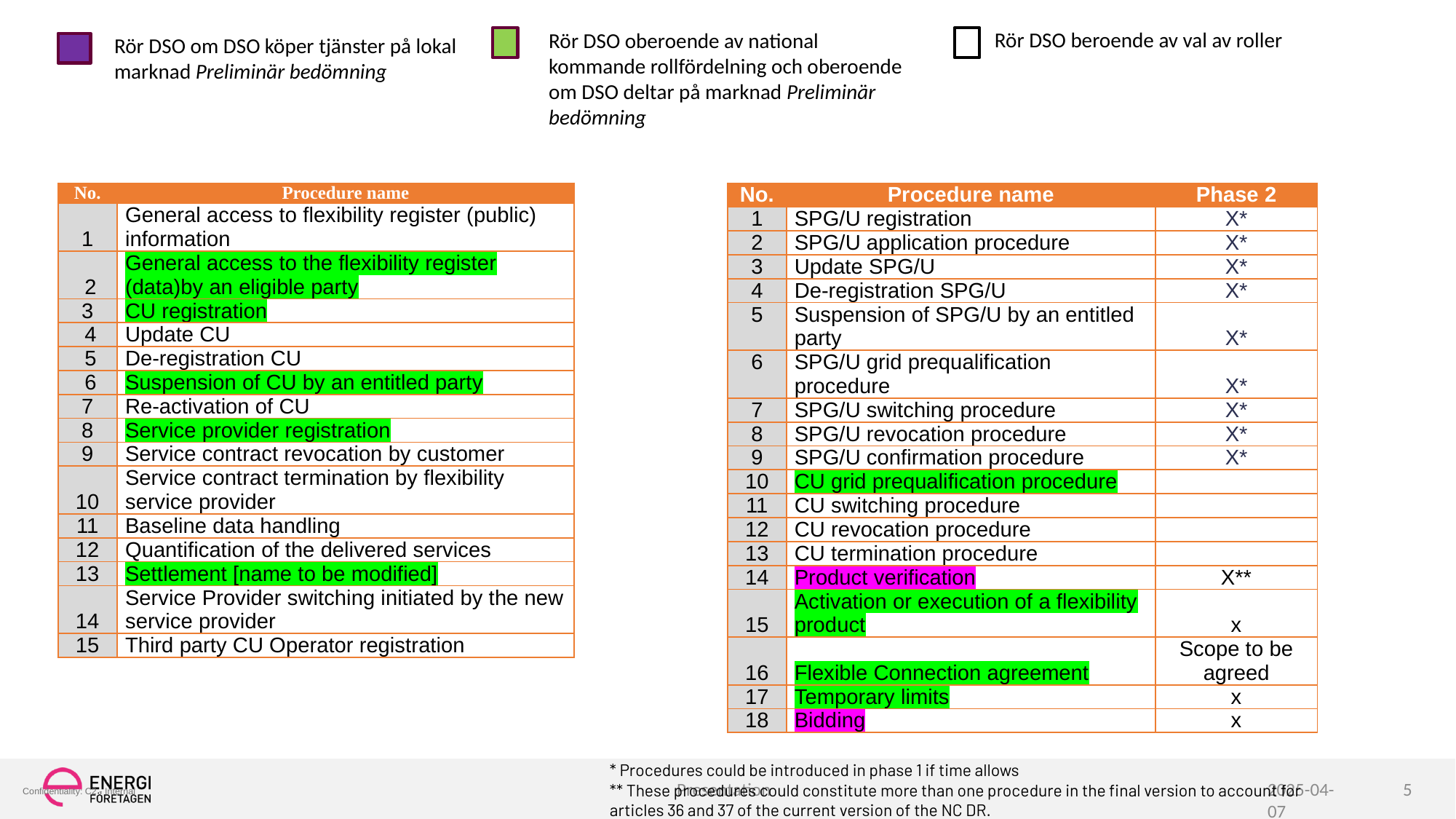

Rör DSO beroende av val av roller

Rör DSO oberoende av national kommande rollfördelning och oberoende om DSO deltar på marknad Preliminär bedömning

Rör DSO om DSO köper tjänster på lokal marknad Preliminär bedömning

| No. | Procedure name |
| --- | --- |
| 1 | General access to flexibility register (public) information |
| 2 | General access to the flexibility register (data)by an eligible party |
| 3 | CU registration |
| 4 | Update CU |
| 5 | De-registration CU |
| 6 | Suspension of CU by an entitled party |
| 7 | Re-activation of CU |
| 8 | Service provider registration |
| 9 | Service contract revocation by customer |
| 10 | Service contract termination by flexibility service provider |
| 11 | Baseline data handling |
| 12 | Quantification of the delivered services |
| 13 | Settlement [name to be modified] |
| 14 | Service Provider switching initiated by the new service provider |
| 15 | Third party CU Operator registration |
| No. | Procedure name | Phase 2 |
| --- | --- | --- |
| 1 | SPG/U registration | X\* |
| 2 | SPG/U application procedure | X\* |
| 3 | Update SPG/U | X\* |
| 4 | De-registration SPG/U | X\* |
| 5 | Suspension of SPG/U by an entitled party | X\* |
| 6 | SPG/U grid prequalification procedure | X\* |
| 7 | SPG/U switching procedure | X\* |
| 8 | SPG/U revocation procedure | X\* |
| 9 | SPG/U confirmation procedure | X\* |
| 10 | CU grid prequalification procedure |  |
| 11 | CU switching procedure |  |
| 12 | CU revocation procedure |  |
| 13 | CU termination procedure |  |
| 14 | Product verification | X\*\* |
| 15 | Activation or execution of a flexibility product | x |
| 16 | Flexible Connection agreement | Scope to be agreed |
| 17 | Temporary limits | x |
| 18 | Bidding | x |

* Procedures could be introduced in phase 1 if time allows
** These procedures could constitute more than one procedure in the final version to account for articles 36 and 37 of the current version of the NC DR.
Presentation
2025-04-07
5